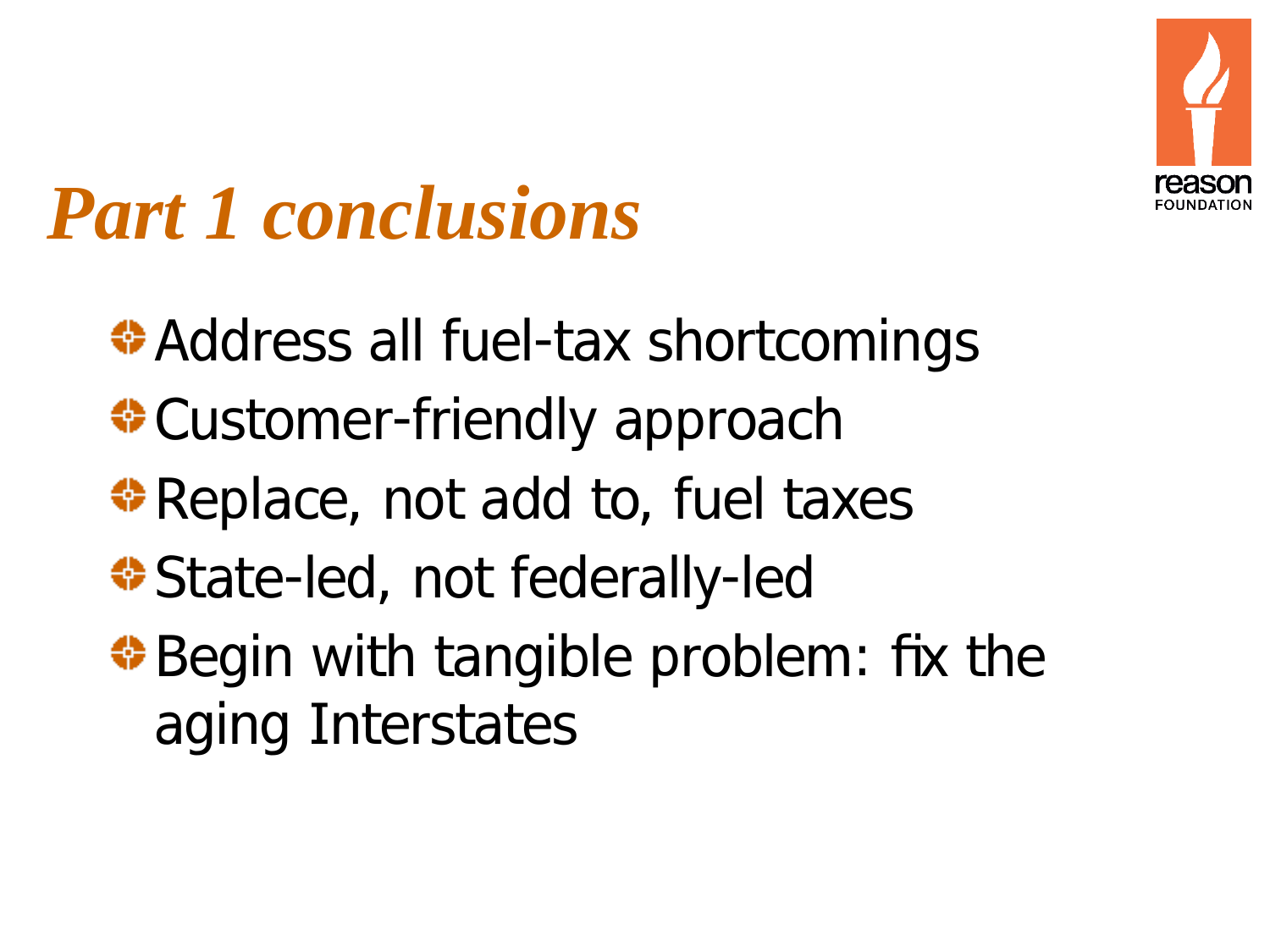

# Part 1 conclusions
Address all fuel-tax shortcomings
Customer-friendly approach
Replace, not add to, fuel taxes
State-led, not federally-led
Begin with tangible problem: fix the aging Interstates